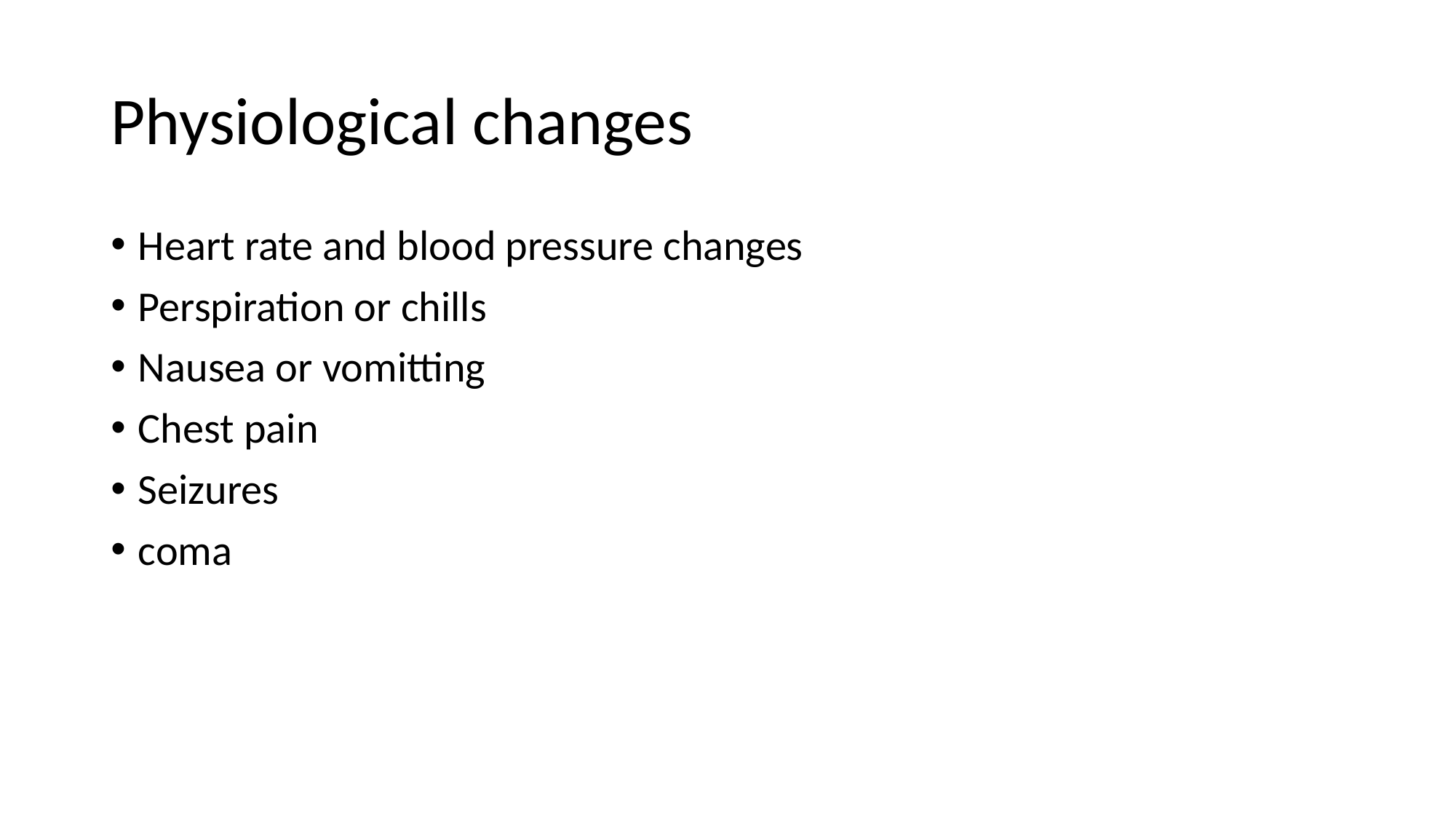

# Physiological changes
Heart rate and blood pressure changes
Perspiration or chills
Nausea or vomitting
Chest pain
Seizures
coma